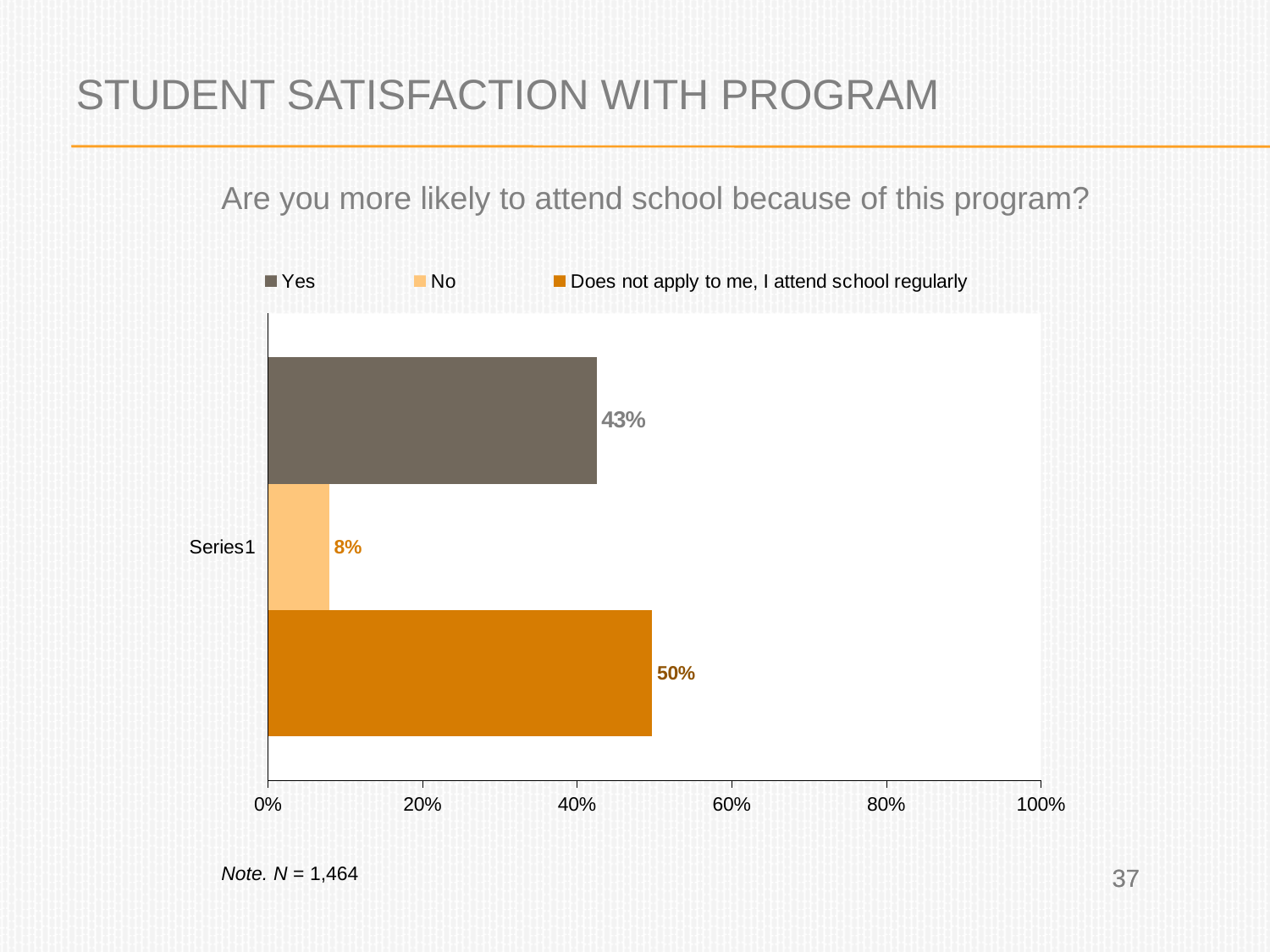

# Student satisfaction with program
Are you more likely to attend school because of this program?

### Chart

| Category | Does not apply to me, I attend school regularly | No | Yes |
|---|---|---|---|
|  | 0.497 | 0.079 | 0.425 |
Note. N = 1,464